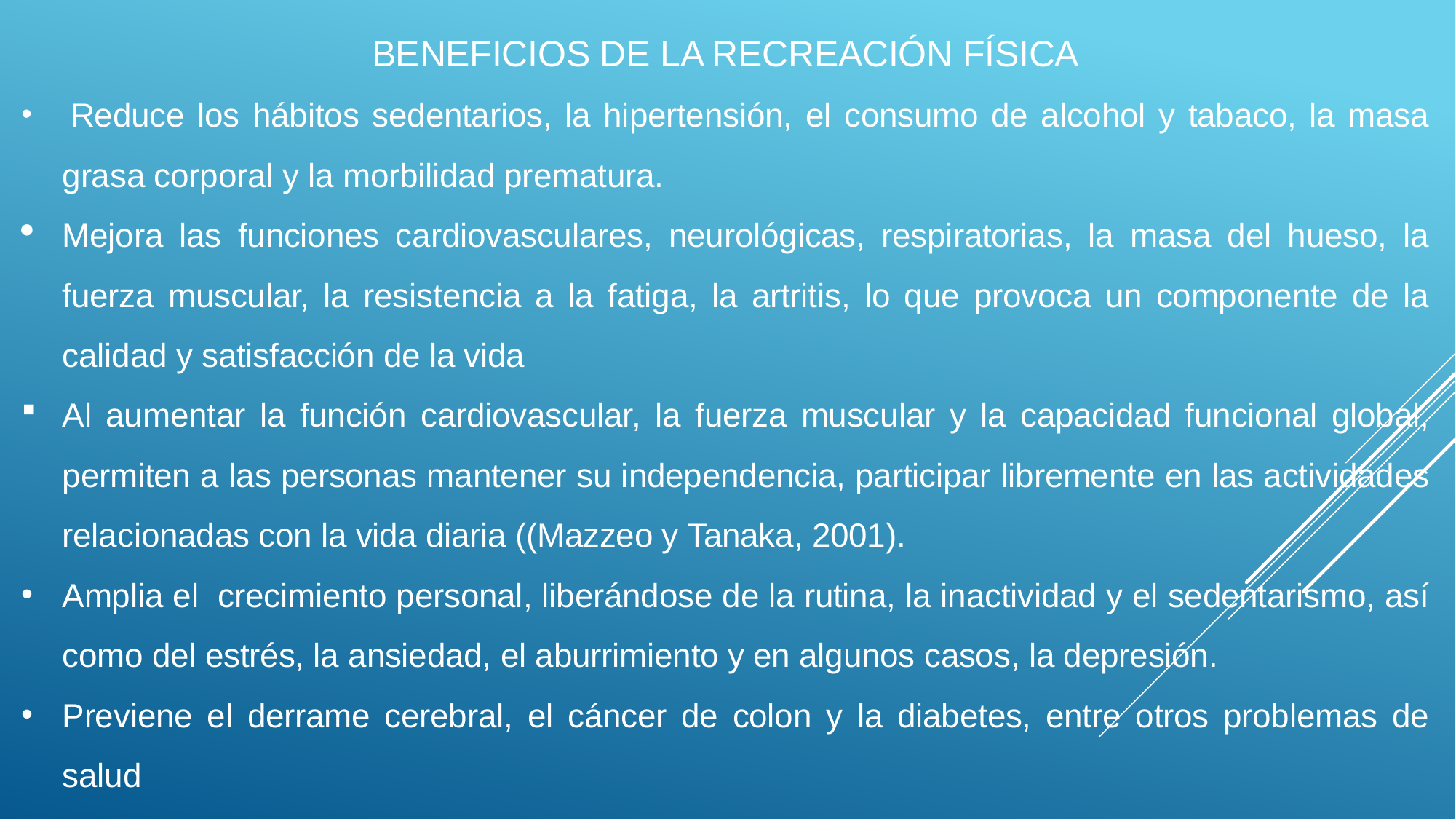

BENEFICIOS DE LA RECREACIÓN FÍSICA
 Reduce los hábitos sedentarios, la hipertensión, el consumo de alcohol y tabaco, la masa grasa corporal y la morbilidad prematura.
Mejora las funciones cardiovasculares, neurológicas, respiratorias, la masa del hueso, la fuerza muscular, la resistencia a la fatiga, la artritis, lo que provoca un componente de la calidad y satisfacción de la vida
Al aumentar la función cardiovascular, la fuerza muscular y la capacidad funcional global, permiten a las personas mantener su independencia, participar libremente en las actividades relacionadas con la vida diaria ((Mazzeo y Tanaka, 2001).
Amplia el  crecimiento personal, liberándose de la rutina, la inactividad y el sedentarismo, así como del estrés, la ansiedad, el aburrimiento y en algunos casos, la depresión.
Previene el derrame cerebral, el cáncer de colon y la diabetes, entre otros problemas de salud